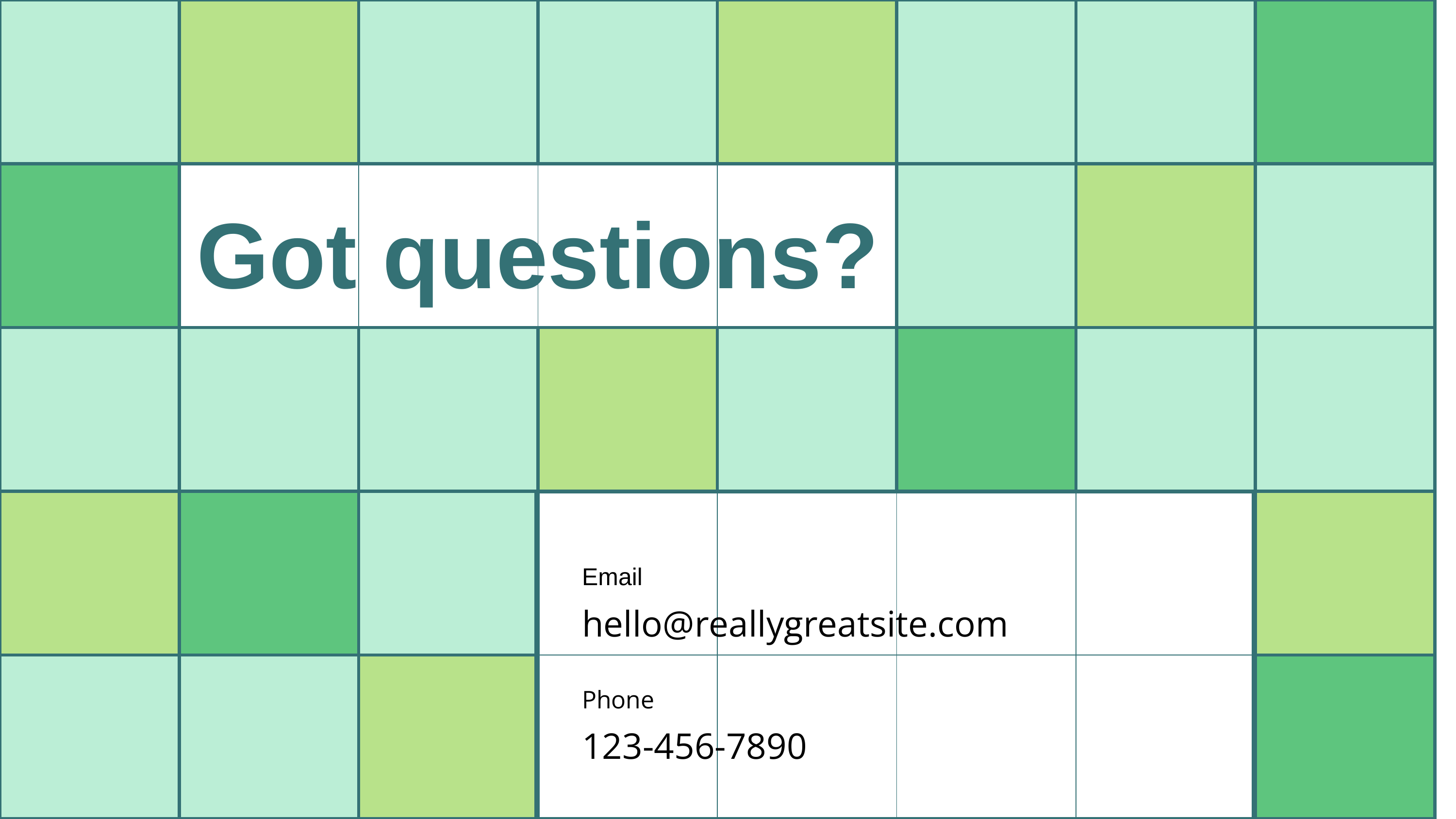

|  |  |  |  |  |  |  |  |
| --- | --- | --- | --- | --- | --- | --- | --- |
|  |  |  |  |  |  |  |  |
|  |  |  |  |  |  |  |  |
|  |  |  |  |  |  |  |  |
|  |  |  |  |  |  |  |  |
Got questions?

Email
hello@reallygreatsite.com
Phone
123-456-7890